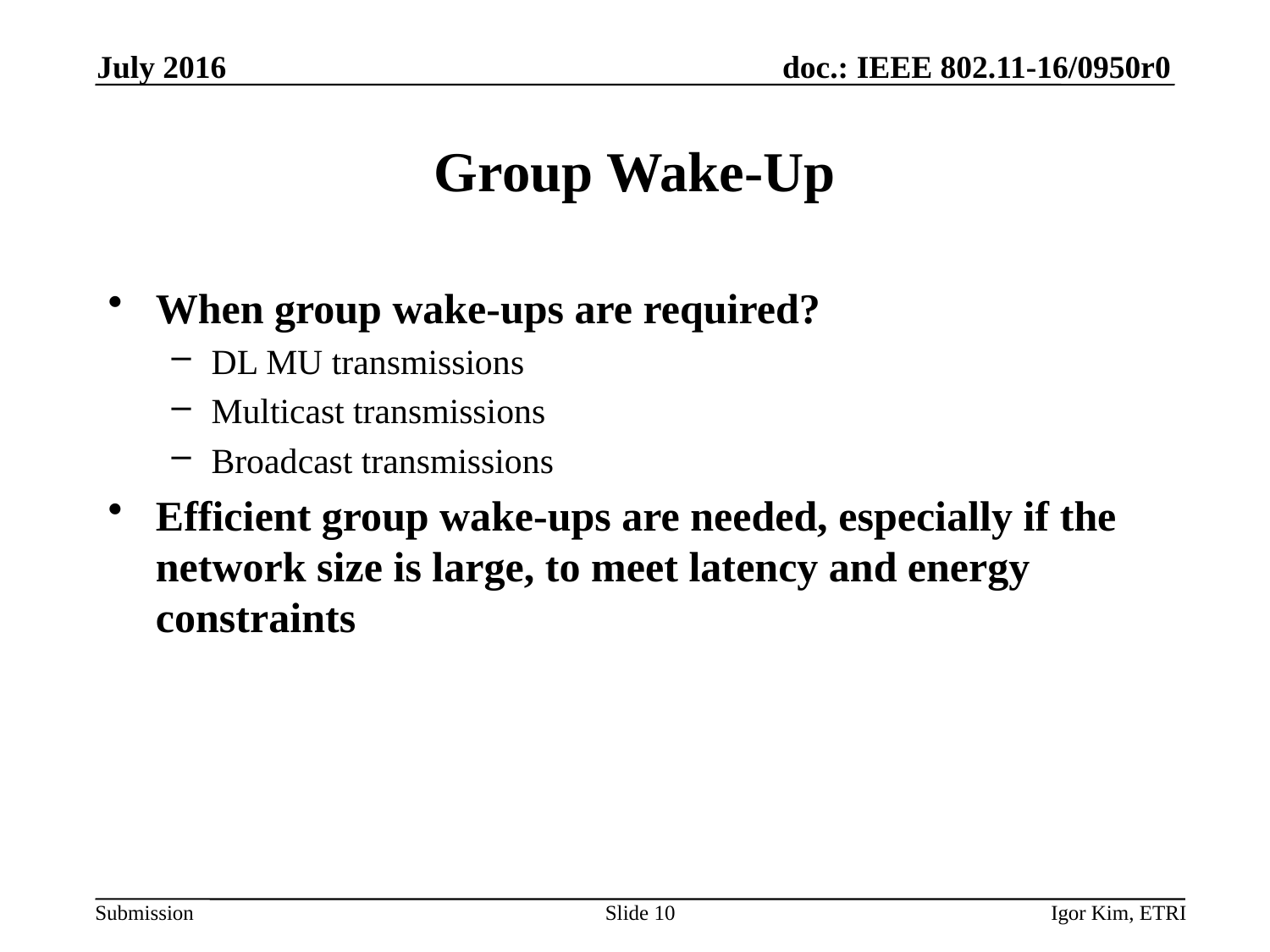

July 2016
# Group Wake-Up
When group wake-ups are required?
DL MU transmissions
Multicast transmissions
Broadcast transmissions
Efficient group wake-ups are needed, especially if the network size is large, to meet latency and energy constraints
Slide 10
Igor Kim, ETRI